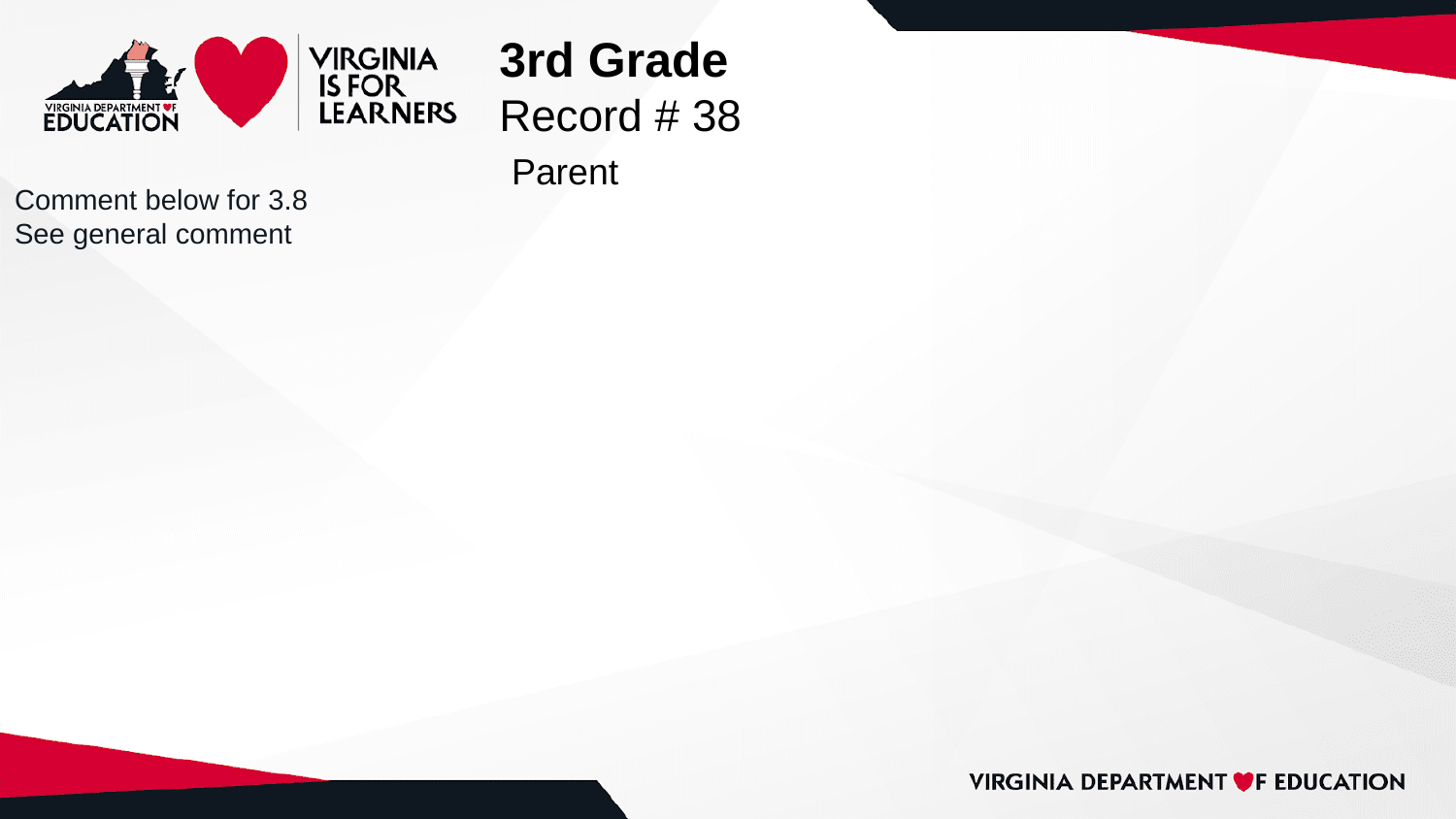

# 3rd Grade
Record # 38
 Parent
Comment below for 3.8
See general comment